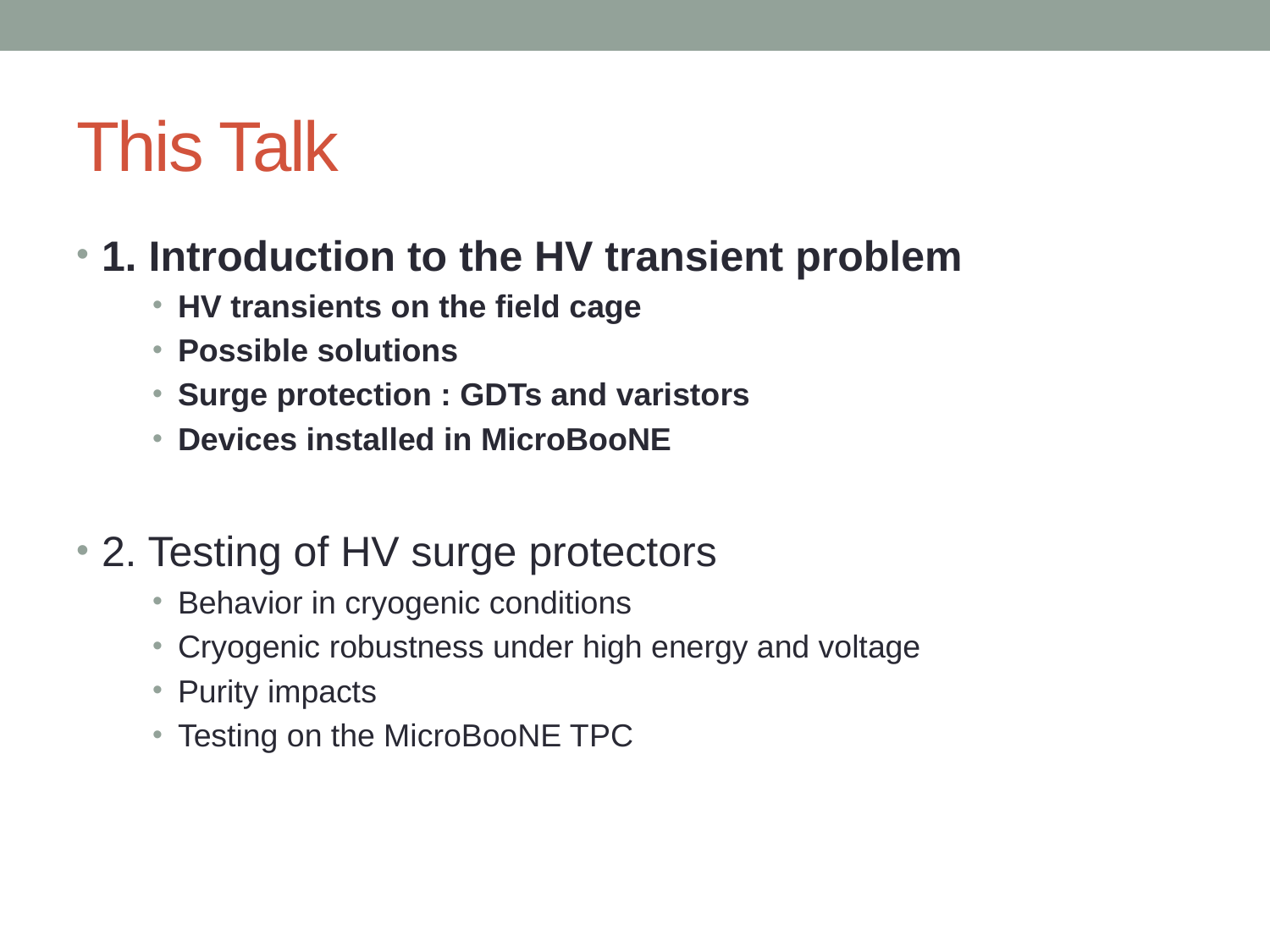

# This Talk
1. Introduction to the HV transient problem
HV transients on the field cage
Possible solutions
Surge protection : GDTs and varistors
Devices installed in MicroBooNE

2. Testing of HV surge protectors
Behavior in cryogenic conditions
Cryogenic robustness under high energy and voltage
Purity impacts
Testing on the MicroBooNE TPC